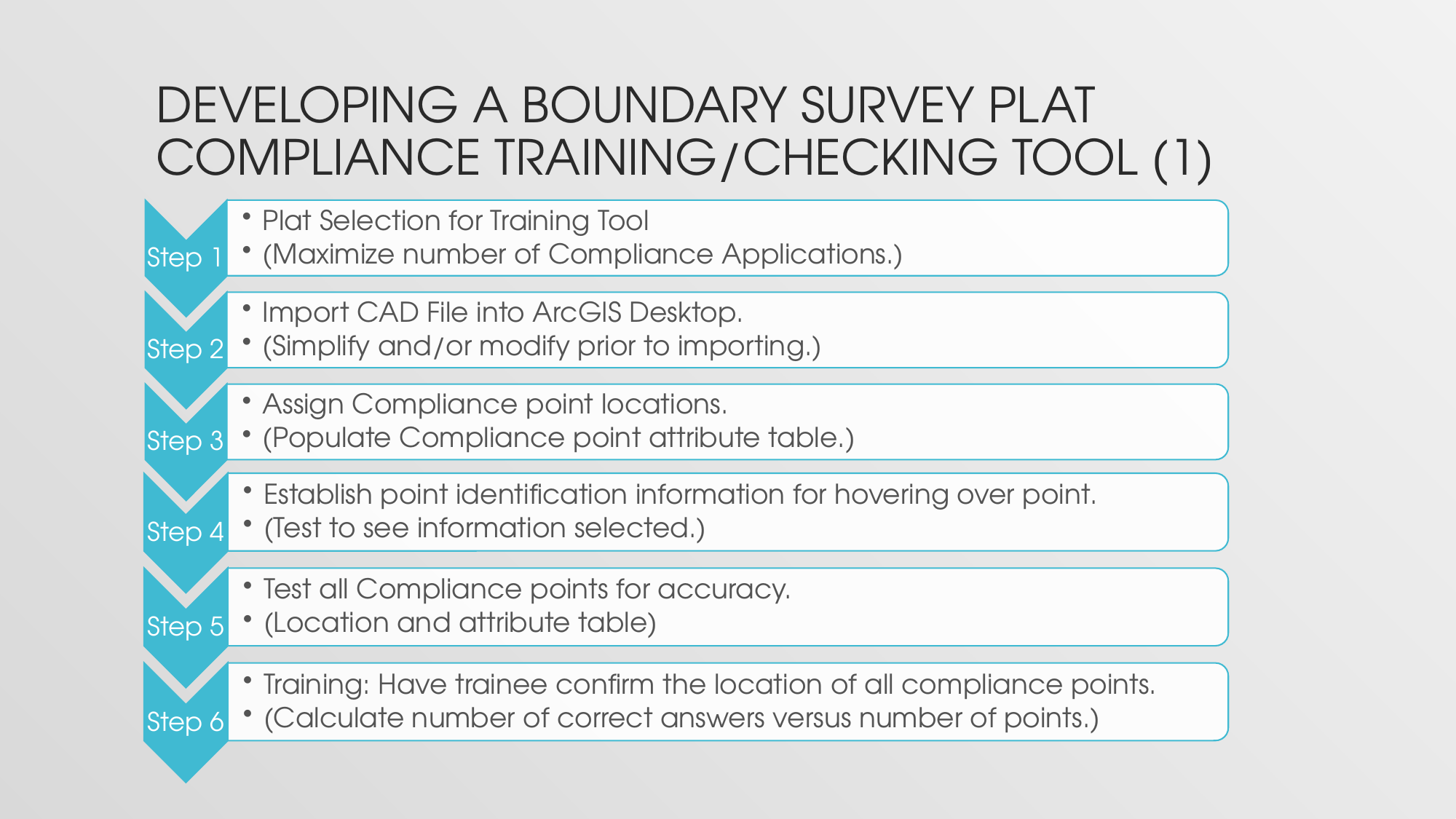

# developing a boundary survey plat compliance training/checking tool (1)
Step 1
Plat Selection for Training Tool
(Maximize number of Compliance Applications.)
Step 2
Import CAD File into ArcGIS Desktop.
(Simplify and/or modify prior to importing.)
Step 3
Assign Compliance point locations.
(Populate Compliance point attribute table.)
Step 4
Establish point identification information for hovering over point.
(Test to see information selected.)
Step 5
Test all Compliance points for accuracy.
(Location and attribute table)
Step 6
Training: Have trainee confirm the location of all compliance points.
(Calculate number of correct answers versus number of points.)